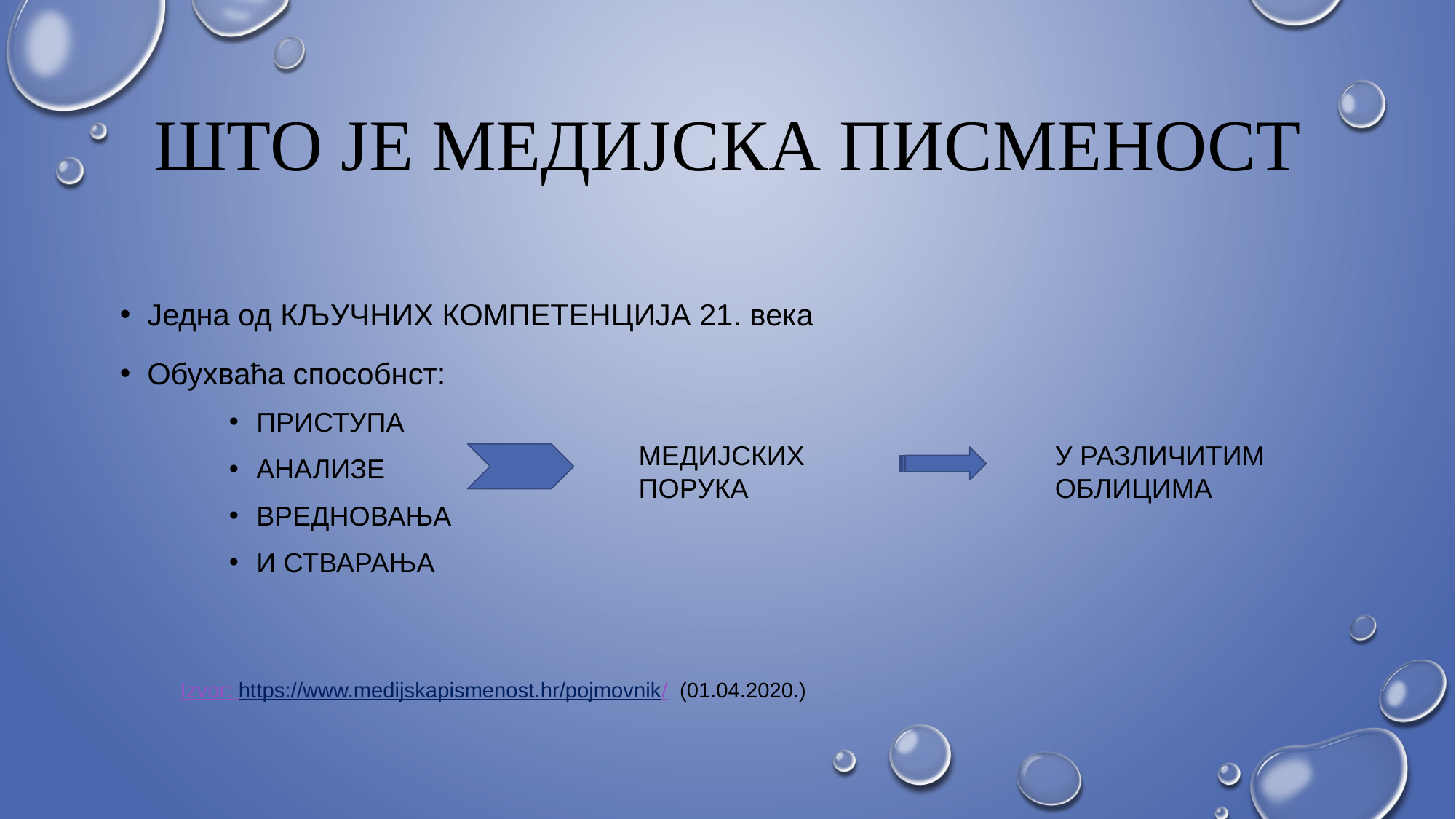

# ШТО ЈЕ МЕДИЈСКА ПИСМЕНОСТ
Једна од КЉУЧНИХ КОМПЕТЕНЦИЈА 21. века
Обухваћа способнст:
ПРИСТУПА
АНАЛИЗЕ
ВРЕДНОВАЊА
И СТВАРАЊА

МЕДИЈСКИХ ПОРУКА
У РАЗЛИЧИТИМ ОБЛИЦИМА

Izvor: https://www.medijskapismenost.hr/pojmovnik/  (01.04.2020.)